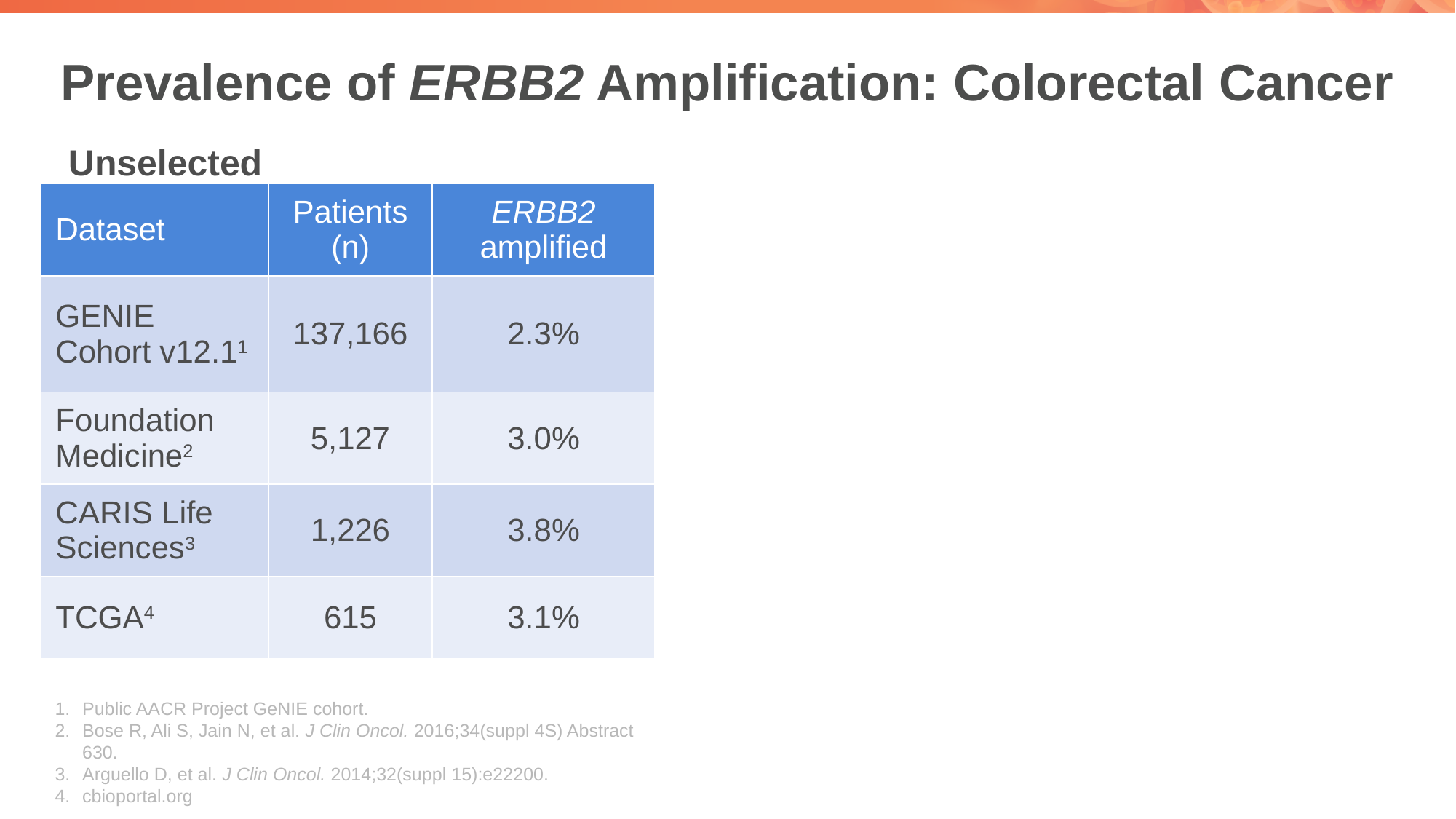

# Prevalence of ERBB2 Amplification: Colorectal Cancer
Unselected
| Dataset | Patients (n) | ERBB2 amplified |
| --- | --- | --- |
| GENIE Cohort v12.11 | 137,166 | 2.3% |
| Foundation Medicine2 | 5,127 | 3.0% |
| CARIS Life Sciences3 | 1,226 | 3.8% |
| TCGA4 | 615 | 3.1% |
Public AACR Project GeNIE cohort.
Bose R, Ali S, Jain N, et al. J Clin Oncol. 2016;34(suppl 4S) Abstract 630.
Arguello D, et al. J Clin Oncol. 2014;32(suppl 15):e22200.
cbioportal.org